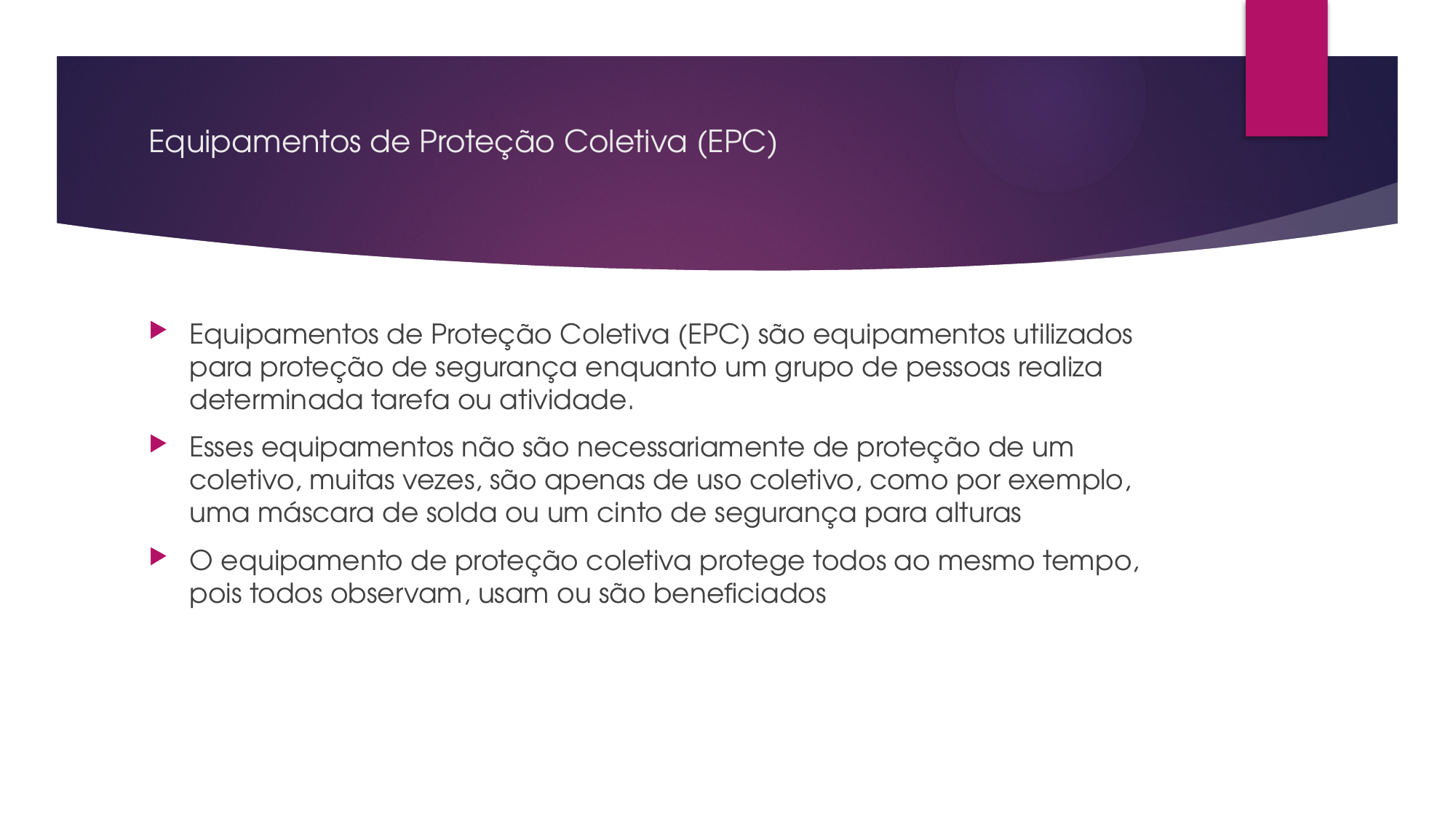

# Equipamentos de Proteção Coletiva (EPC)
Equipamentos de Proteção Coletiva (EPC) são equipamentos utilizados para proteção de segurança enquanto um grupo de pessoas realiza determinada tarefa ou atividade.
Esses equipamentos não são necessariamente de proteção de um coletivo, muitas vezes, são apenas de uso coletivo, como por exemplo, uma máscara de solda ou um cinto de segurança para alturas
O equipamento de proteção coletiva protege todos ao mesmo tempo, pois todos observam, usam ou são beneficiados